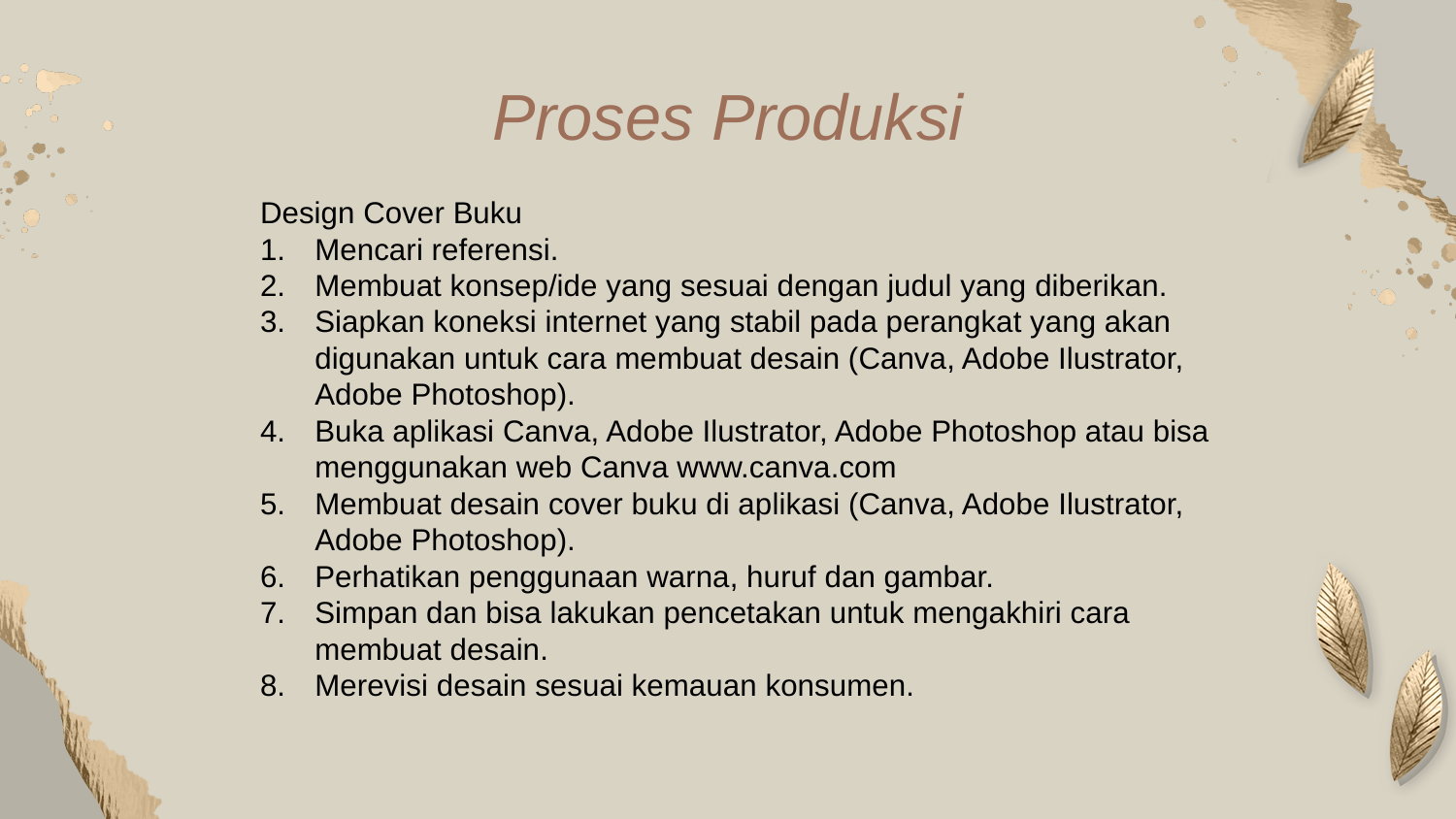

Proses Produksi
Design Cover Buku
Mencari referensi.
Membuat konsep/ide yang sesuai dengan judul yang diberikan.
Siapkan koneksi internet yang stabil pada perangkat yang akan digunakan untuk cara membuat desain (Canva, Adobe Ilustrator, Adobe Photoshop).
Buka aplikasi Canva, Adobe Ilustrator, Adobe Photoshop atau bisa menggunakan web Canva www.canva.com
Membuat desain cover buku di aplikasi (Canva, Adobe Ilustrator, Adobe Photoshop).
Perhatikan penggunaan warna, huruf dan gambar.
Simpan dan bisa lakukan pencetakan untuk mengakhiri cara membuat desain.
Merevisi desain sesuai kemauan konsumen.